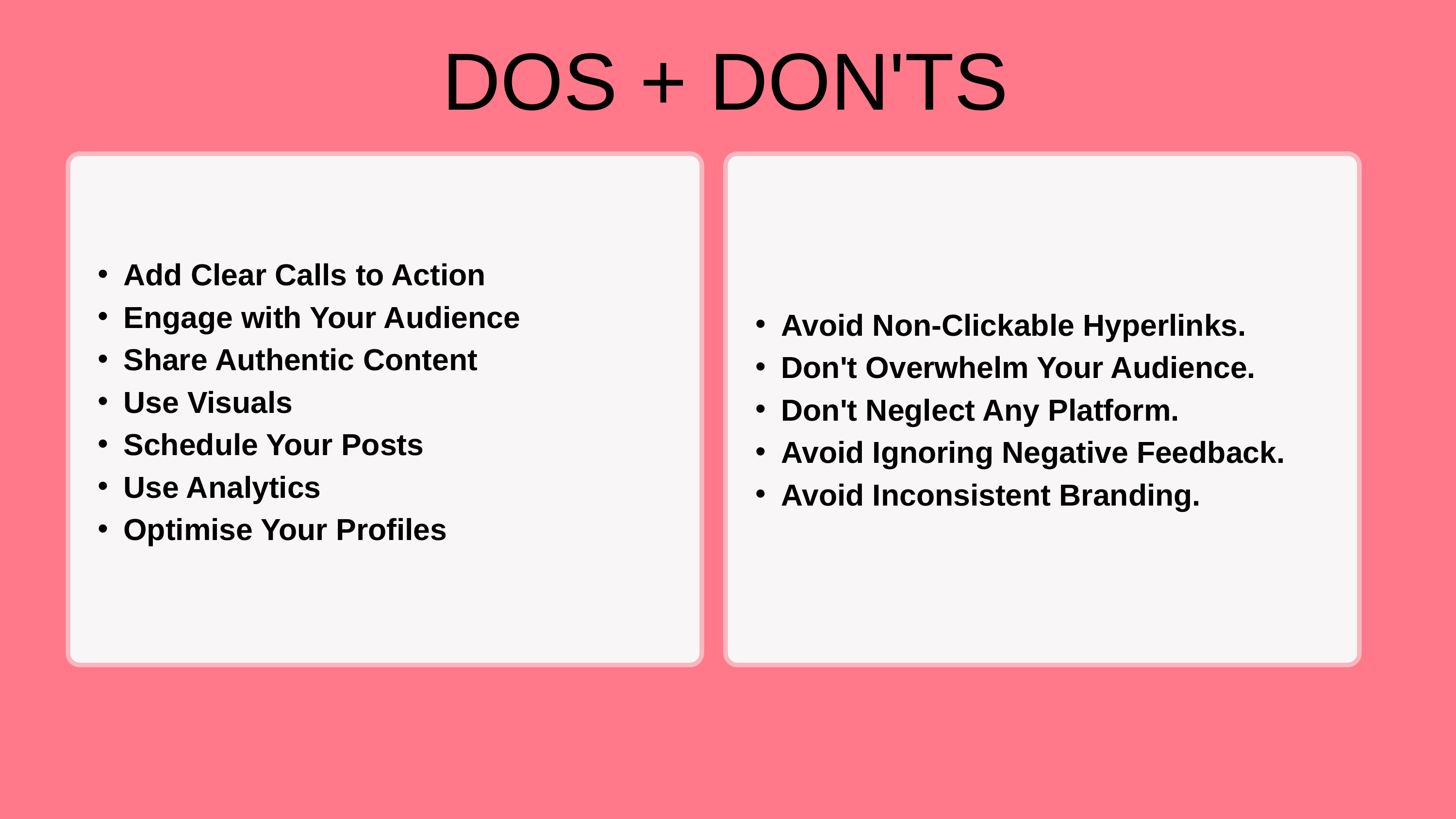

DOS + DON'TS

Add Clear Calls to Action
Engage with Your Audience
Share Authentic Content
Use Visuals
Schedule Your Posts
Use Analytics
Optimise Your Profiles

Avoid Non-Clickable Hyperlinks.
Don't Overwhelm Your Audience.
Don't Neglect Any Platform.
Avoid Ignoring Negative Feedback.
Avoid Inconsistent Branding.